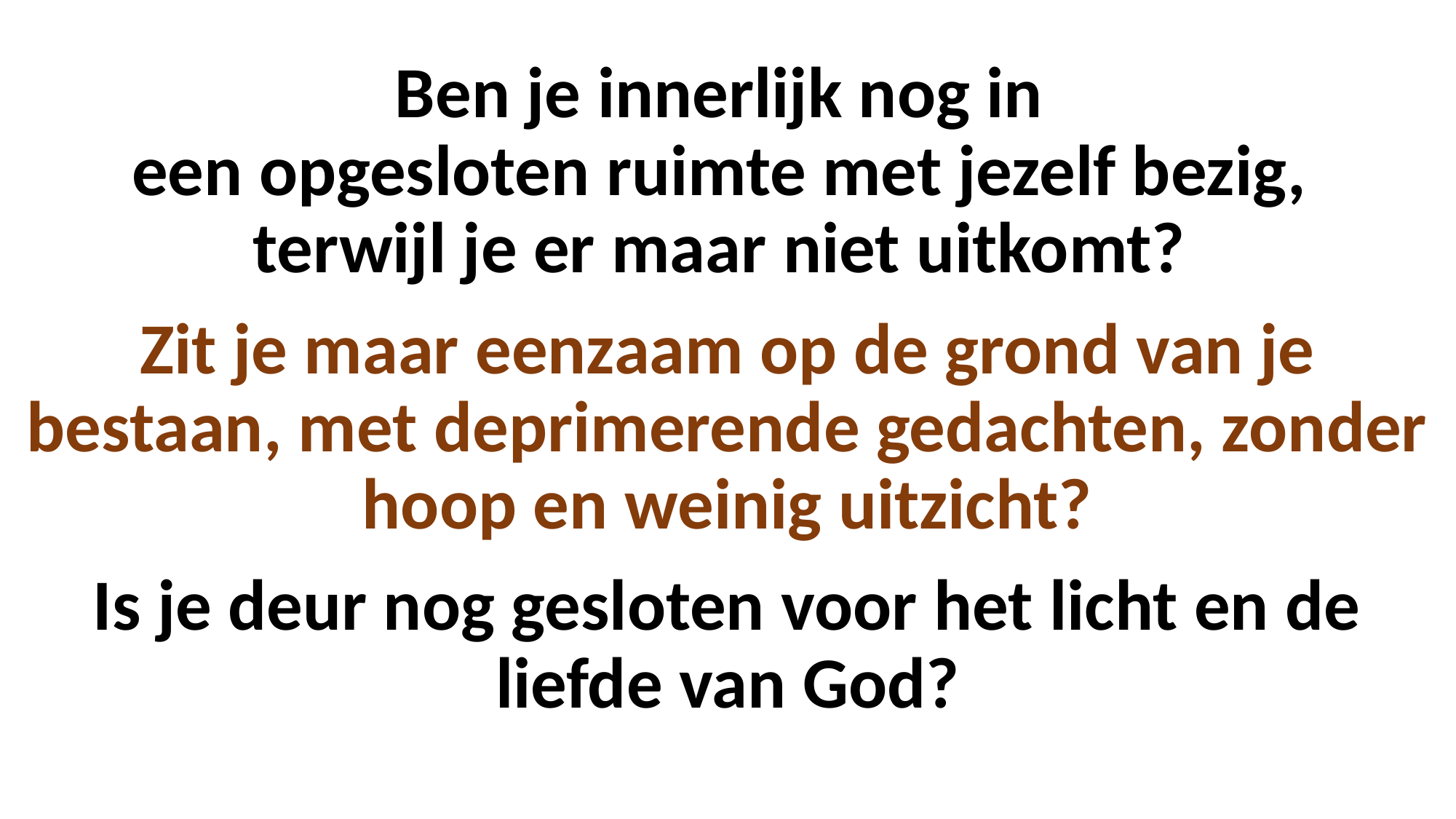

# Ben je innerlijk nog in een opgesloten ruimte met jezelf bezig, terwijl je er maar niet uitkomt? Zit je maar eenzaam op de grond van je bestaan, met deprimerende gedachten, zonder hoop en weinig uitzicht? Is je deur nog gesloten voor het licht en de liefde van God?